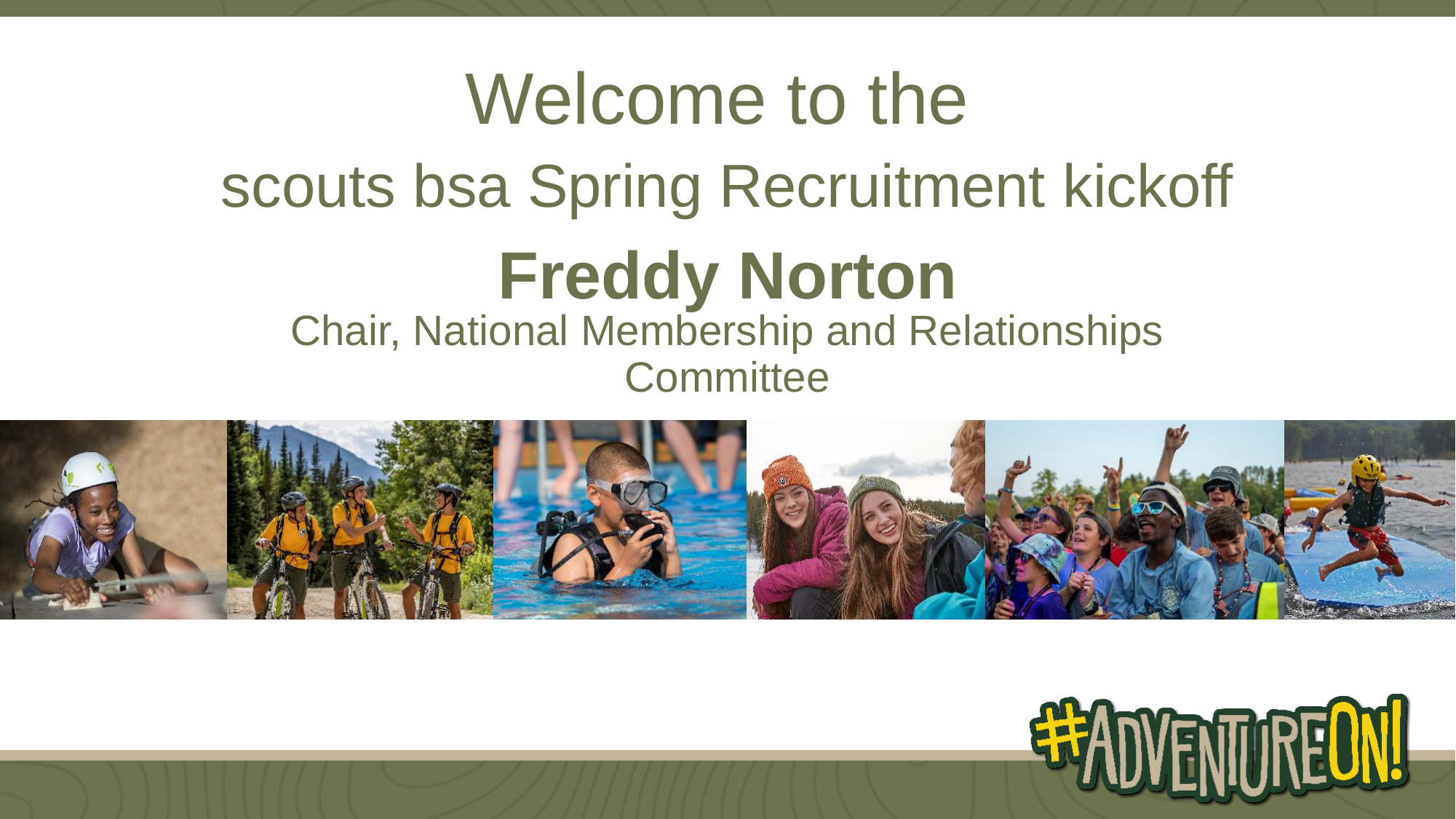

Welcome to the
scouts bsa Spring Recruitment kickoff
Freddy Norton
Chair, National Membership and Relationships Committee